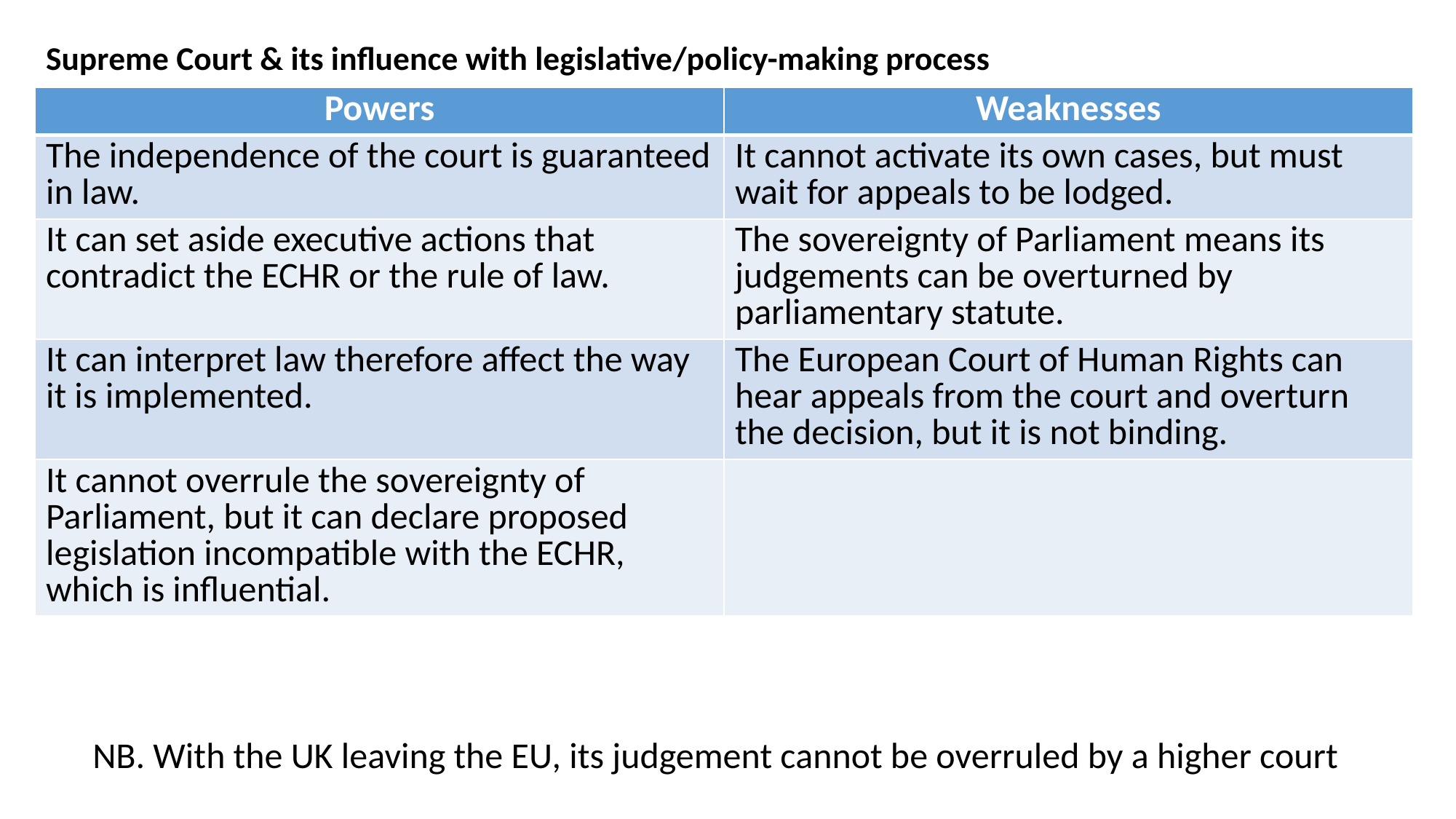

# Supreme Court & its influence with legislative/policy-making process
| Powers | Weaknesses |
| --- | --- |
| The independence of the court is guaranteed in law. | It cannot activate its own cases, but must wait for appeals to be lodged. |
| It can set aside executive actions that contradict the ECHR or the rule of law. | The sovereignty of Parliament means its judgements can be overturned by parliamentary statute. |
| It can interpret law therefore affect the way it is implemented. | The European Court of Human Rights can hear appeals from the court and overturn the decision, but it is not binding. |
| It cannot overrule the sovereignty of Parliament, but it can declare proposed legislation incompatible with the ECHR, which is influential. |  |
NB. With the UK leaving the EU, its judgement cannot be overruled by a higher court